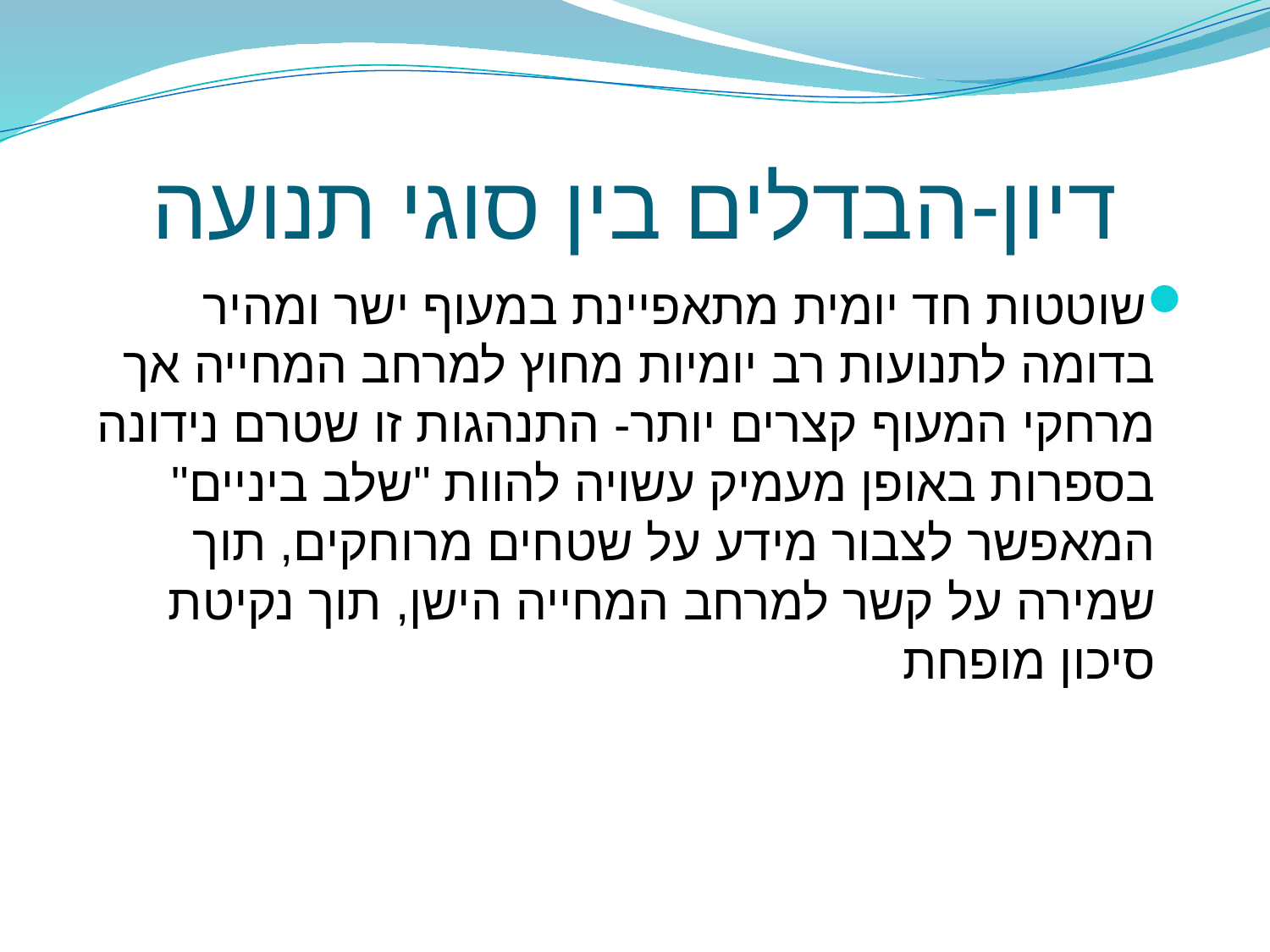

# דיון-הבדלים בין סוגי תנועה
שוטטות חד יומית מתאפיינת במעוף ישר ומהיר בדומה לתנועות רב יומיות מחוץ למרחב המחייה אך מרחקי המעוף קצרים יותר- התנהגות זו שטרם נידונה בספרות באופן מעמיק עשויה להוות "שלב ביניים" המאפשר לצבור מידע על שטחים מרוחקים, תוך שמירה על קשר למרחב המחייה הישן, תוך נקיטת סיכון מופחת